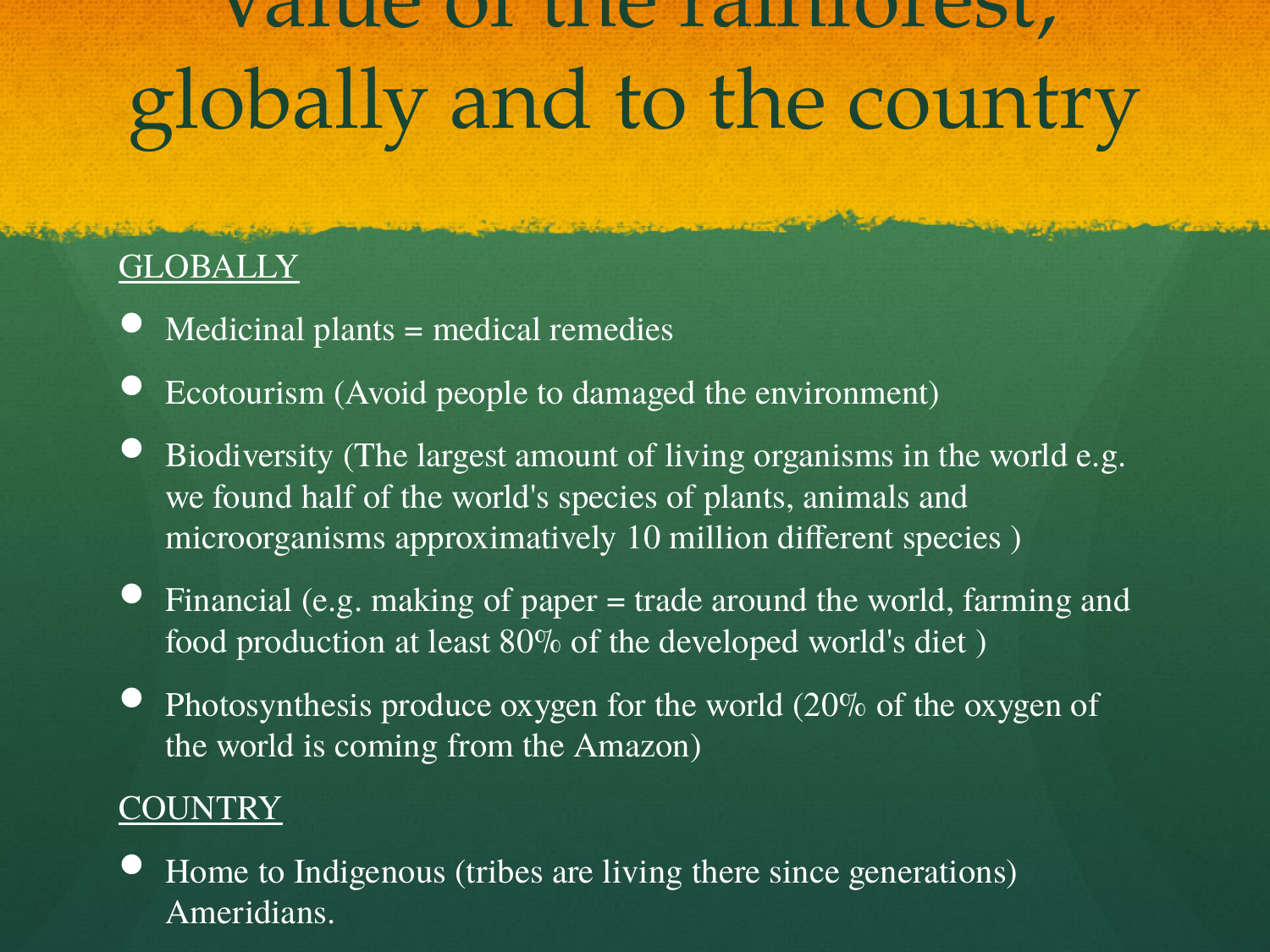

# Value of the rainforest, globally and to the country
GLOBALLY
Medicinal plants = medical remedies
Ecotourism (Avoid people to damaged the environment)
Biodiversity (The largest amount of living organisms in the world e.g. we found half of the world's species of plants, animals and microorganisms approximatively 10 million different species )
Financial (e.g. making of paper = trade around the world, farming and food production at least 80% of the developed world's diet )
Photosynthesis produce oxygen for the world (20% of the oxygen of the world is coming from the Amazon)
COUNTRY
Home to Indigenous (tribes are living there since generations) Ameridians.